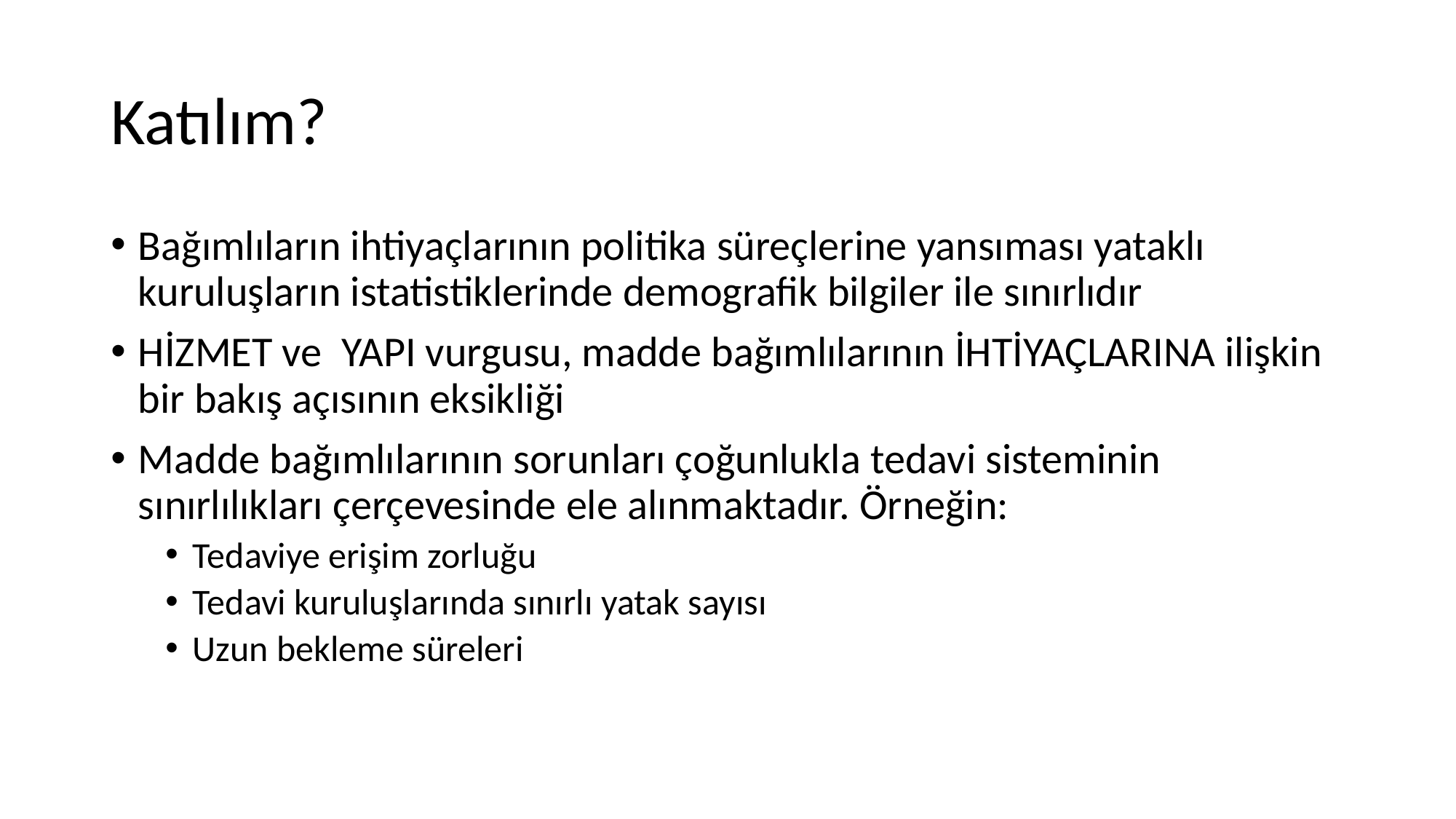

# Katılım?
Bağımlıların ihtiyaçlarının politika süreçlerine yansıması yataklı kuruluşların istatistiklerinde demografik bilgiler ile sınırlıdır
HİZMET ve  YAPI vurgusu, madde bağımlılarının İHTİYAÇLARINA ilişkin bir bakış açısının eksikliği
Madde bağımlılarının sorunları çoğunlukla tedavi sisteminin sınırlılıkları çerçevesinde ele alınmaktadır. Örneğin:
Tedaviye erişim zorluğu
Tedavi kuruluşlarında sınırlı yatak sayısı
Uzun bekleme süreleri